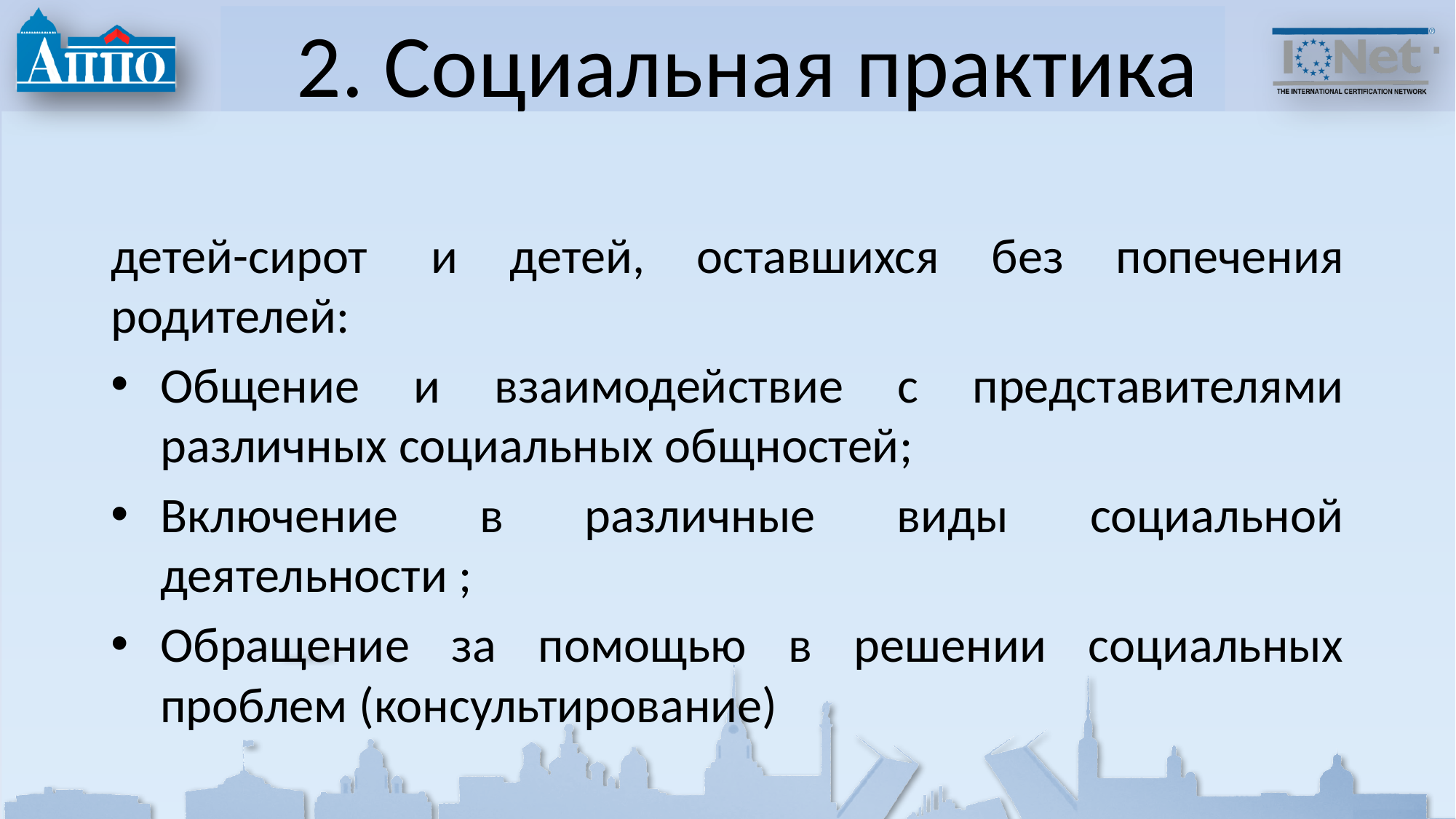

# 2. Социальная практика
детей-сирот  и детей, оставшихся без попечения родителей:
Общение и взаимодействие с представителями различных социальных общностей;
Включение в различные виды социальной деятельности ;
Обращение за помощью в решении социальных проблем (консультирование)